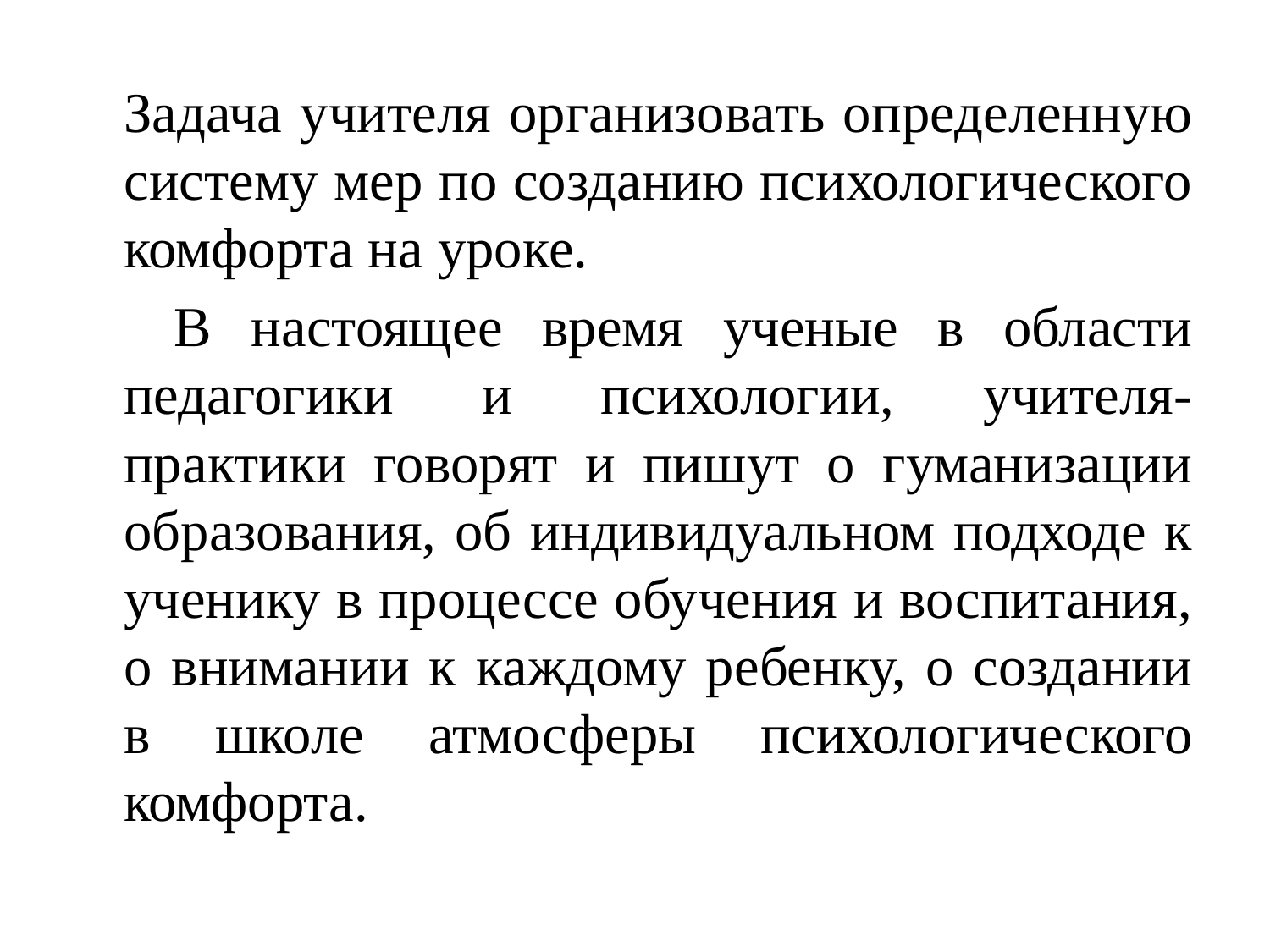

Задача учителя организовать определенную систему мер по созданию психологического комфорта на уроке.
  	В настоящее время ученые в области педагогики и психологии, учителя-практики говорят и пишут о гуманизации образования, об индивидуальном подходе к ученику в процессе обучения и воспитания, о внимании к каждому ребенку, о создании в школе атмосферы психологического комфорта.